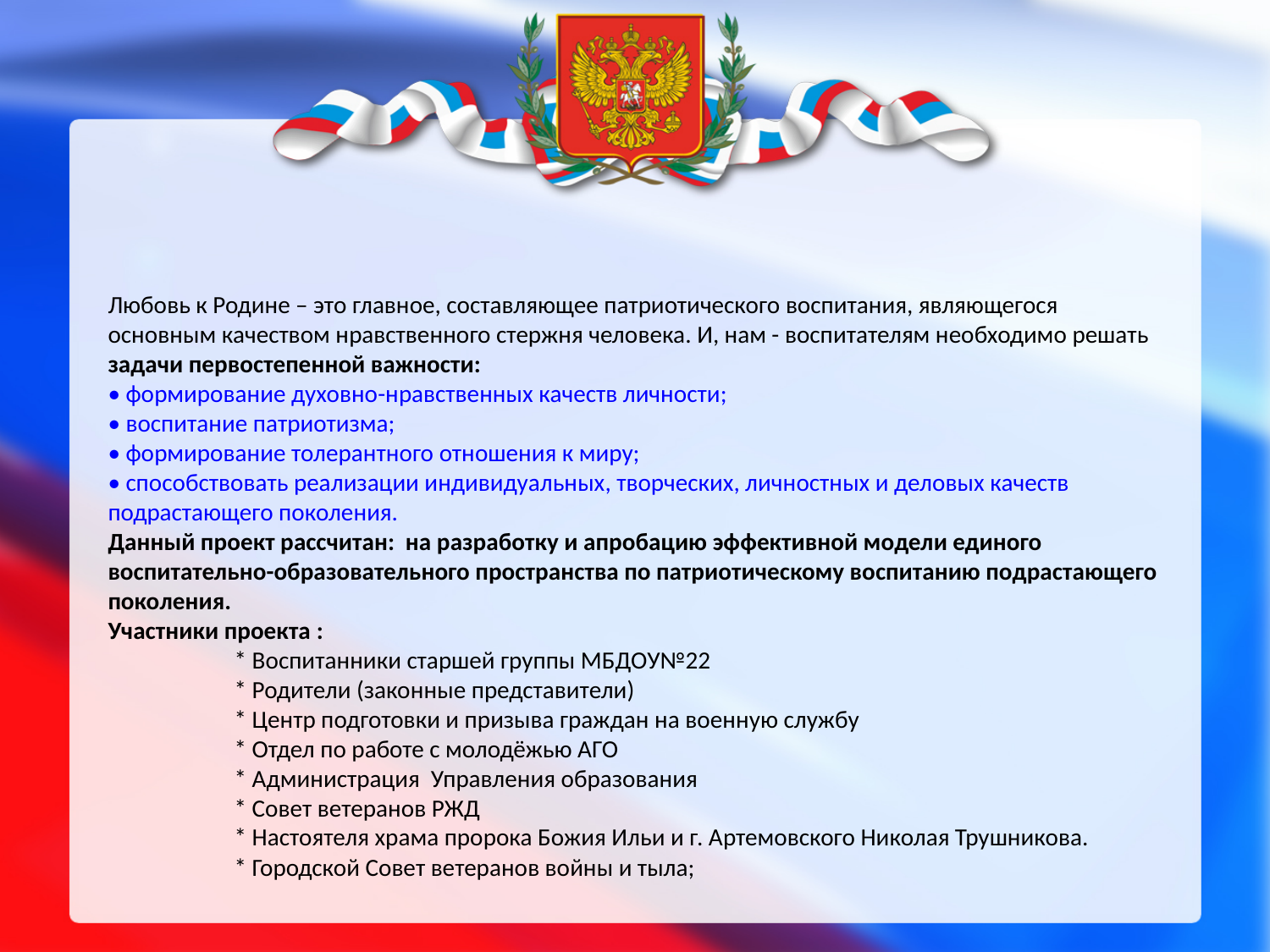

Любовь к Родине – это главное, составляющее патриотического воспитания, являющегося основным качеством нравственного стержня человека. И, нам - воспитателям необходимо решать задачи первостепенной важности:
• формирование духовно-нравственных качеств личности;
• воспитание патриотизма;
• формирование толерантного отношения к миру;
• способствовать реализации индивидуальных, творческих, личностных и деловых качеств подрастающего поколения.
Данный проект рассчитан:  на разработку и апробацию эффективной модели единого воспитательно-образовательного пространства по патриотическому воспитанию подрастающего поколения.
Участники проекта :
                       * Воспитанники старшей группы МБДОУ№22
                       * Родители (законные представители)
                       * Центр подготовки и призыва граждан на военную службу
                       * Отдел по работе с молодёжью АГО
                       * Администрация  Управления образования
                       * Совет ветеранов РЖД
                       * Настоятеля храма пророка Божия Ильи и г. Артемовского Николая Трушникова.
                       * Городской Совет ветеранов войны и тыла;